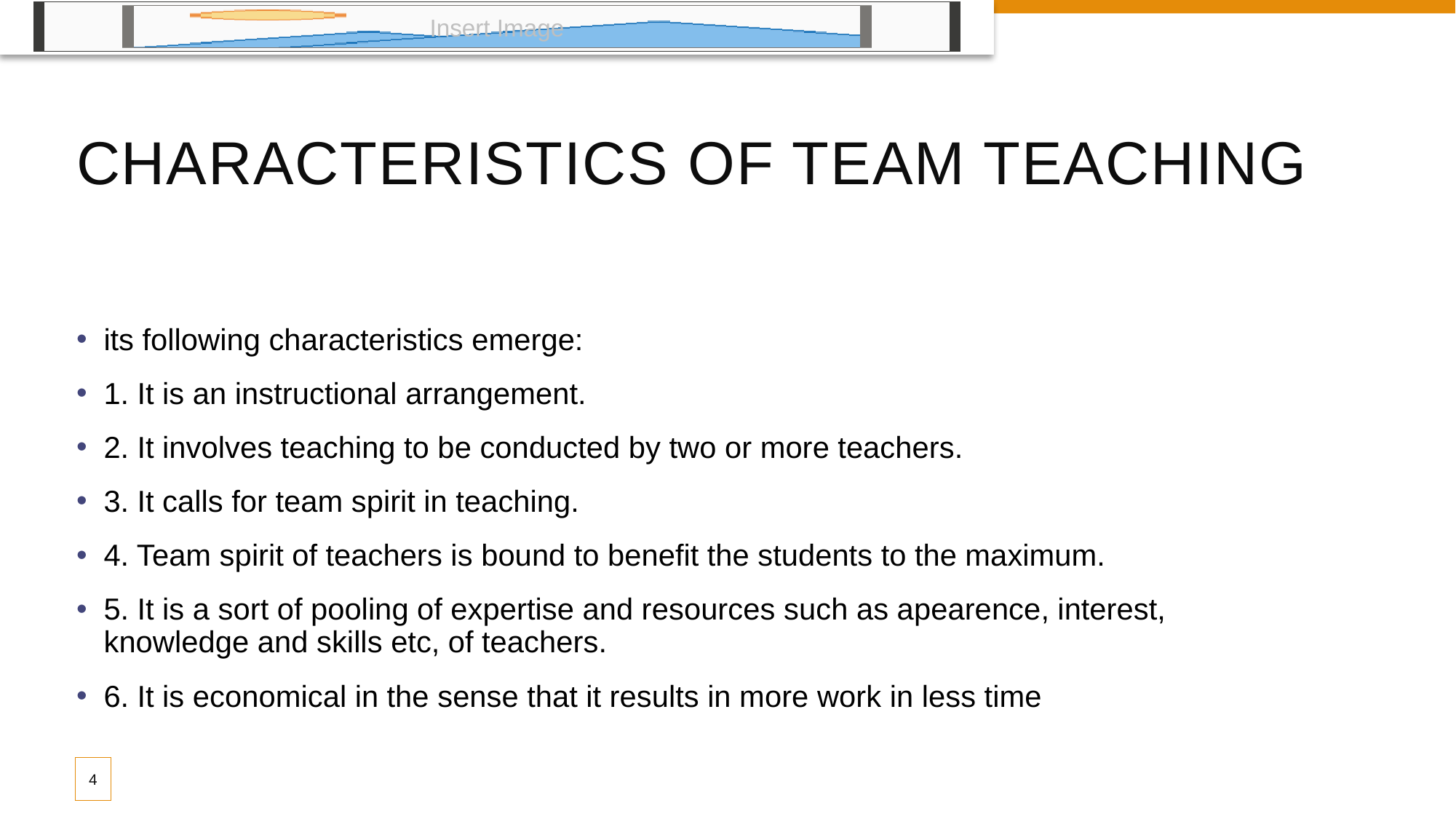

# characteristics of team teaching

its following characteristics emerge:
1. It is an instructional arrangement.
2. It involves teaching to be conducted by two or more teachers.
3. It calls for team spirit in teaching.
4. Team spirit of teachers is bound to benefit the students to the maximum.
5. It is a sort of pooling of expertise and resources such as apearence, interest, knowledge and skills etc, of teachers.
6. It is economical in the sense that it results in more work in less time
4